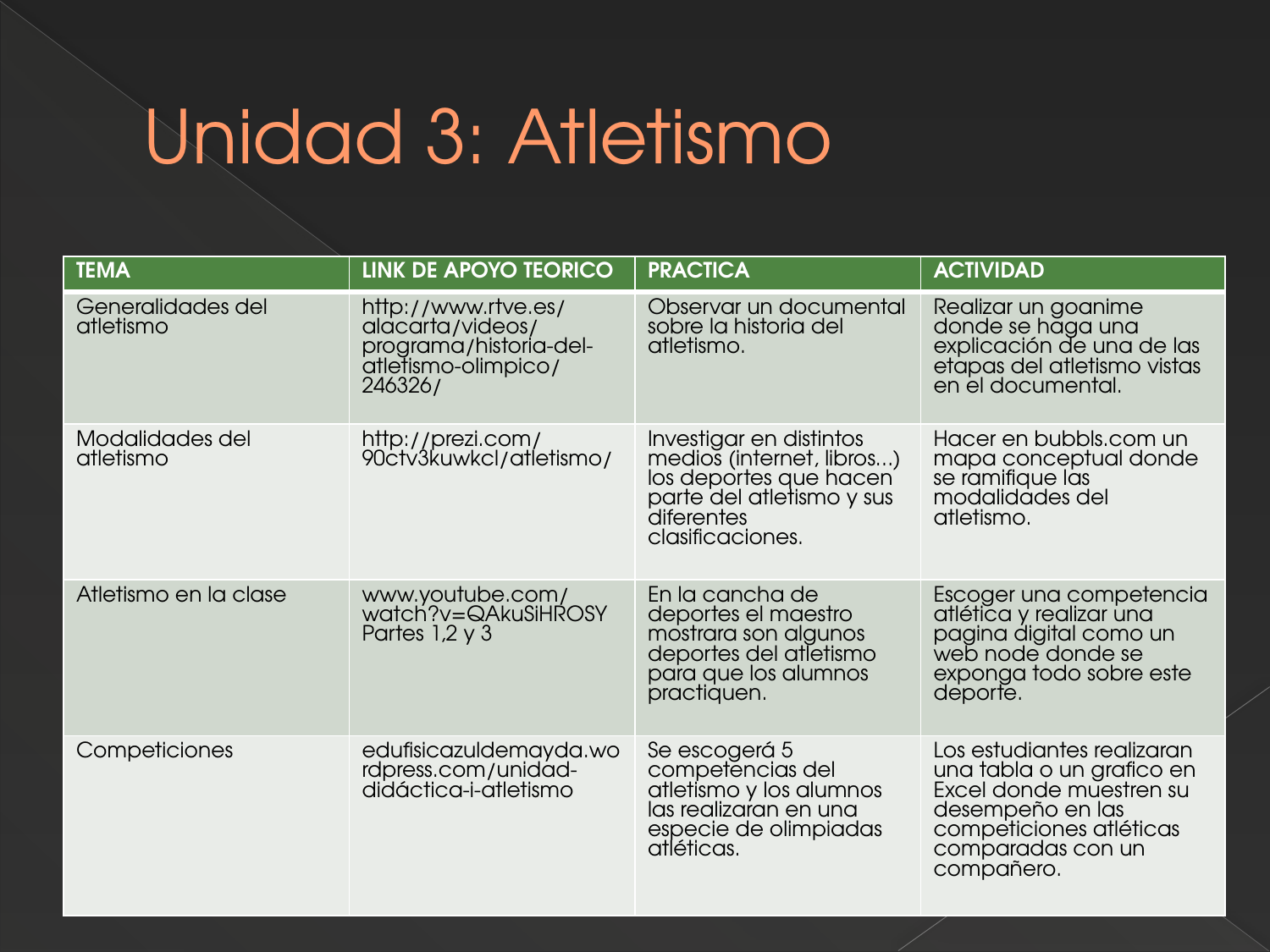

# Unidad 3: Atletismo
| TEMA | LINK DE APOYO TEORICO | PRACTICA | ACTIVIDAD |
| --- | --- | --- | --- |
| Generalidades del atletismo | http://www.rtve.es/alacarta/videos/programa/historia-del-atletismo-olimpico/246326/ | Observar un documental sobre la historia del atletismo. | Realizar un goanime donde se haga una explicación de una de las etapas del atletismo vistas en el documental. |
| Modalidades del atletismo | http://prezi.com/90ctv3kuwkcl/atletismo/ | Investigar en distintos medios (internet, libros…) los deportes que hacen parte del atletismo y sus diferentes clasificaciones. | Hacer en bubbls.com un mapa conceptual donde se ramifique las modalidades del atletismo. |
| Atletismo en la clase | www.youtube.com/watch?v=QAkuSiHROSY‎ Partes 1,2 y 3 | En la cancha de deportes el maestro mostrara son algunos deportes del atletismo para que los alumnos practiquen. | Escoger una competencia atlética y realizar una pagina digital como un web node donde se exponga todo sobre este deporte. |
| Competiciones | edufisicazuldemayda.wordpress.com/unidad-didáctica-i-atletismo | Se escogerá 5 competencias del atletismo y los alumnos las realizaran en una especie de olimpiadas atléticas. | Los estudiantes realizaran una tabla o un grafico en Excel donde muestren su desempeño en las competiciones atléticas comparadas con un compañero. |